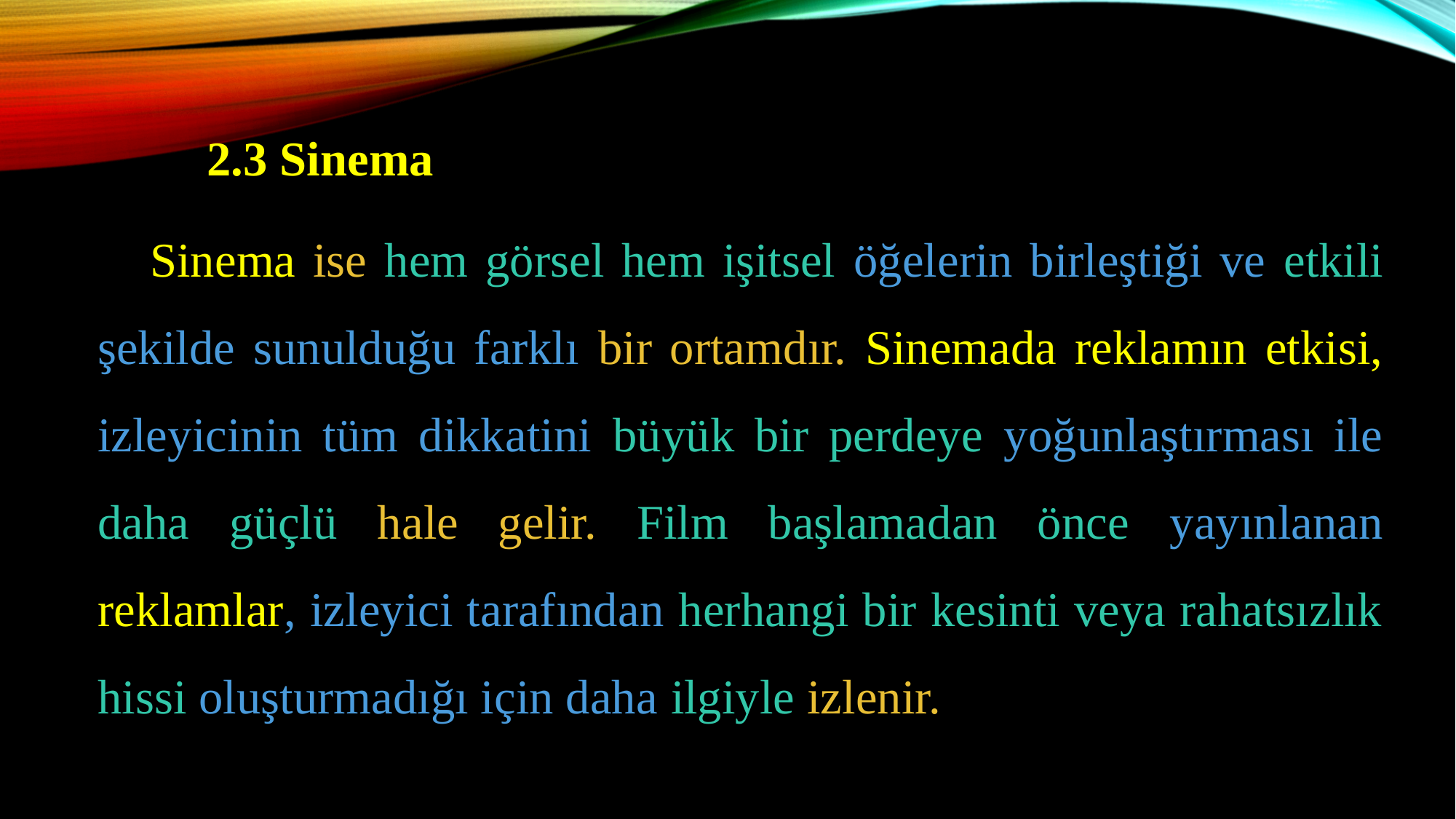

2.3 Sinema
Sinema ise hem görsel hem işitsel öğelerin birleştiği ve etkili şekilde sunulduğu farklı bir ortamdır. Sinemada reklamın etkisi, izleyicinin tüm dikkatini büyük bir perdeye yoğunlaştırması ile daha güçlü hale gelir. Film başlamadan önce yayınlanan reklamlar, izleyici tarafından herhangi bir kesinti veya rahatsızlık hissi oluşturmadığı için daha ilgiyle izlenir.